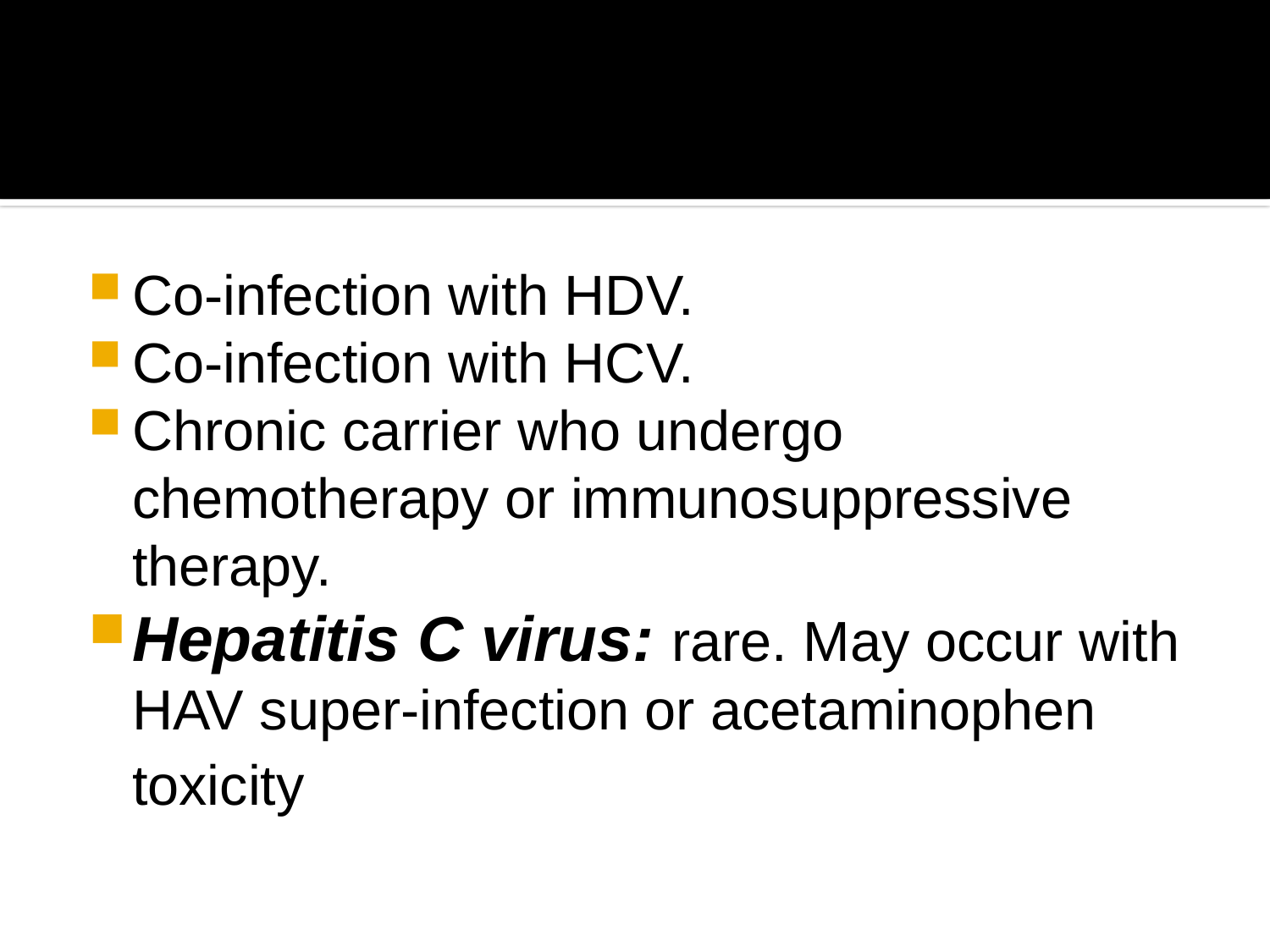

Co-infection with HDV.
Co-infection with HCV.
Chronic carrier who undergo chemotherapy or immunosuppressive therapy.
Hepatitis C virus: rare. May occur with HAV super-infection or acetaminophen toxicity